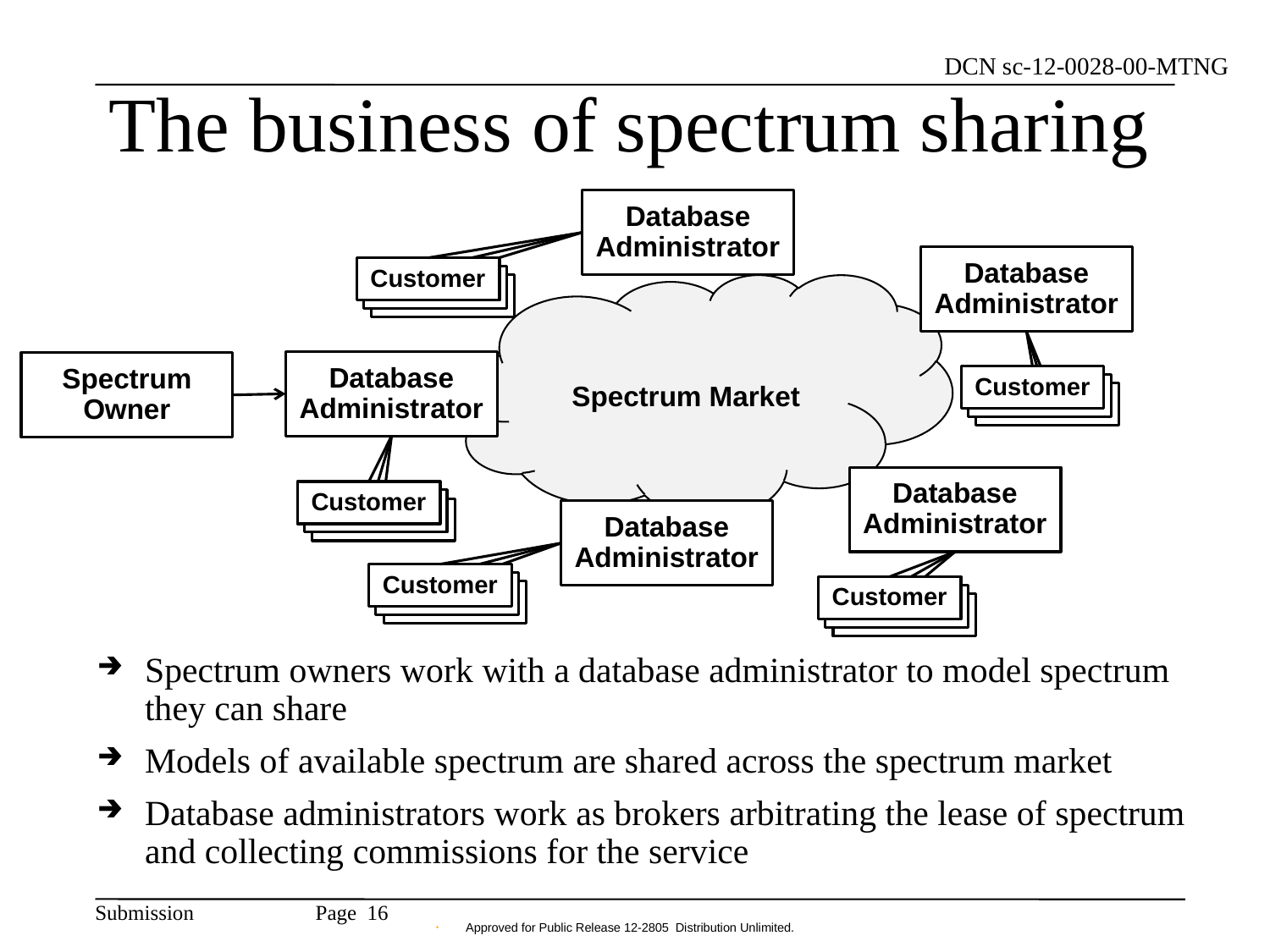

# The business of spectrum sharing
Database
Administrator
Database
Administrator
Customer

Spectrum Market

Database
Administrator
Spectrum
Owner
Customer

Database
Administrator
Customer

Database
Administrator
Customer

Customer

Spectrum owners work with a database administrator to model spectrum they can share
Models of available spectrum are shared across the spectrum market
Database administrators work as brokers arbitrating the lease of spectrum and collecting commissions for the service
Page  16